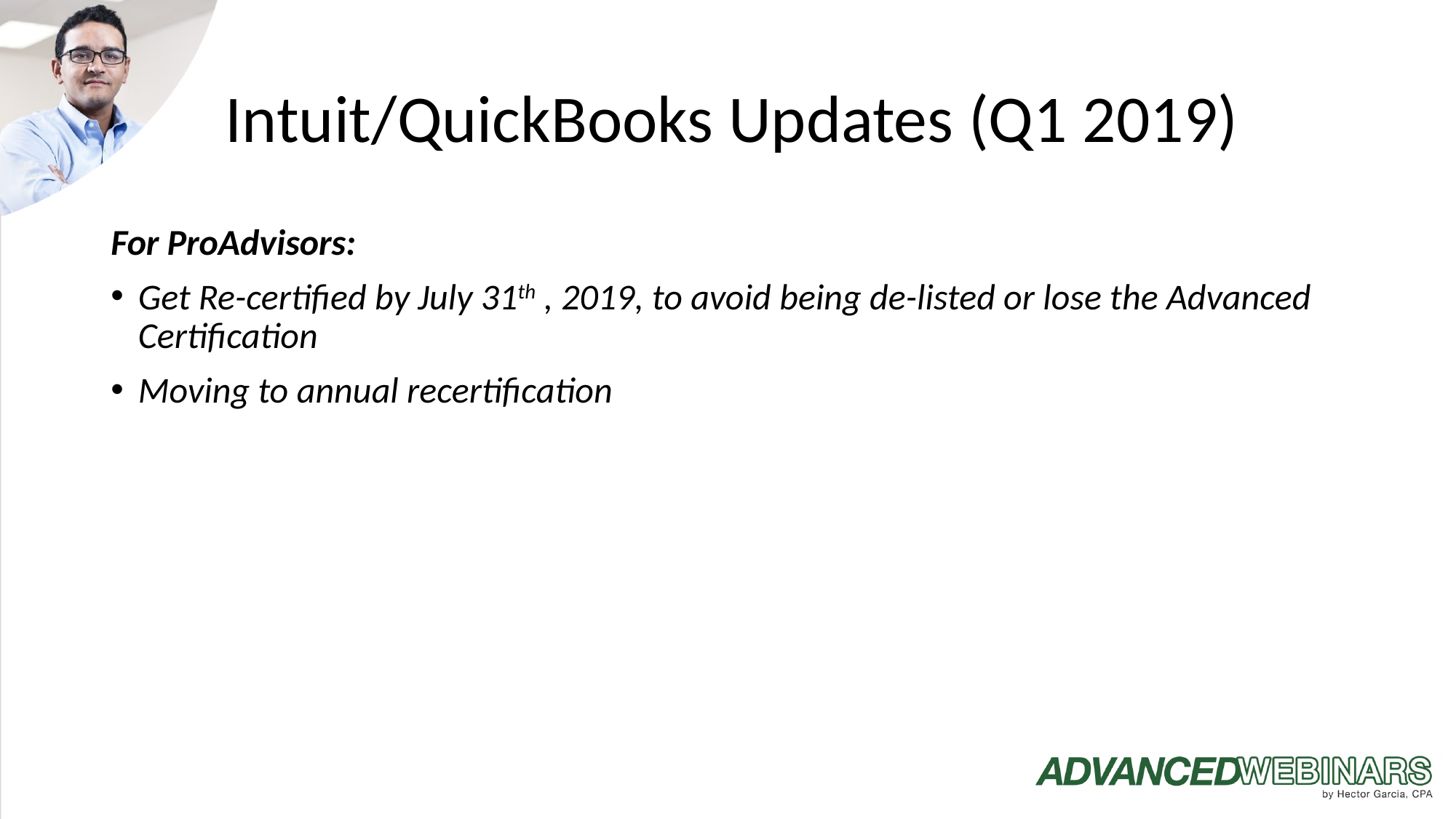

# Intuit/QuickBooks Updates (Q1 2019)
For ProAdvisors:
Get Re-certified by July 31th , 2019, to avoid being de-listed or lose the Advanced Certification
Moving to annual recertification